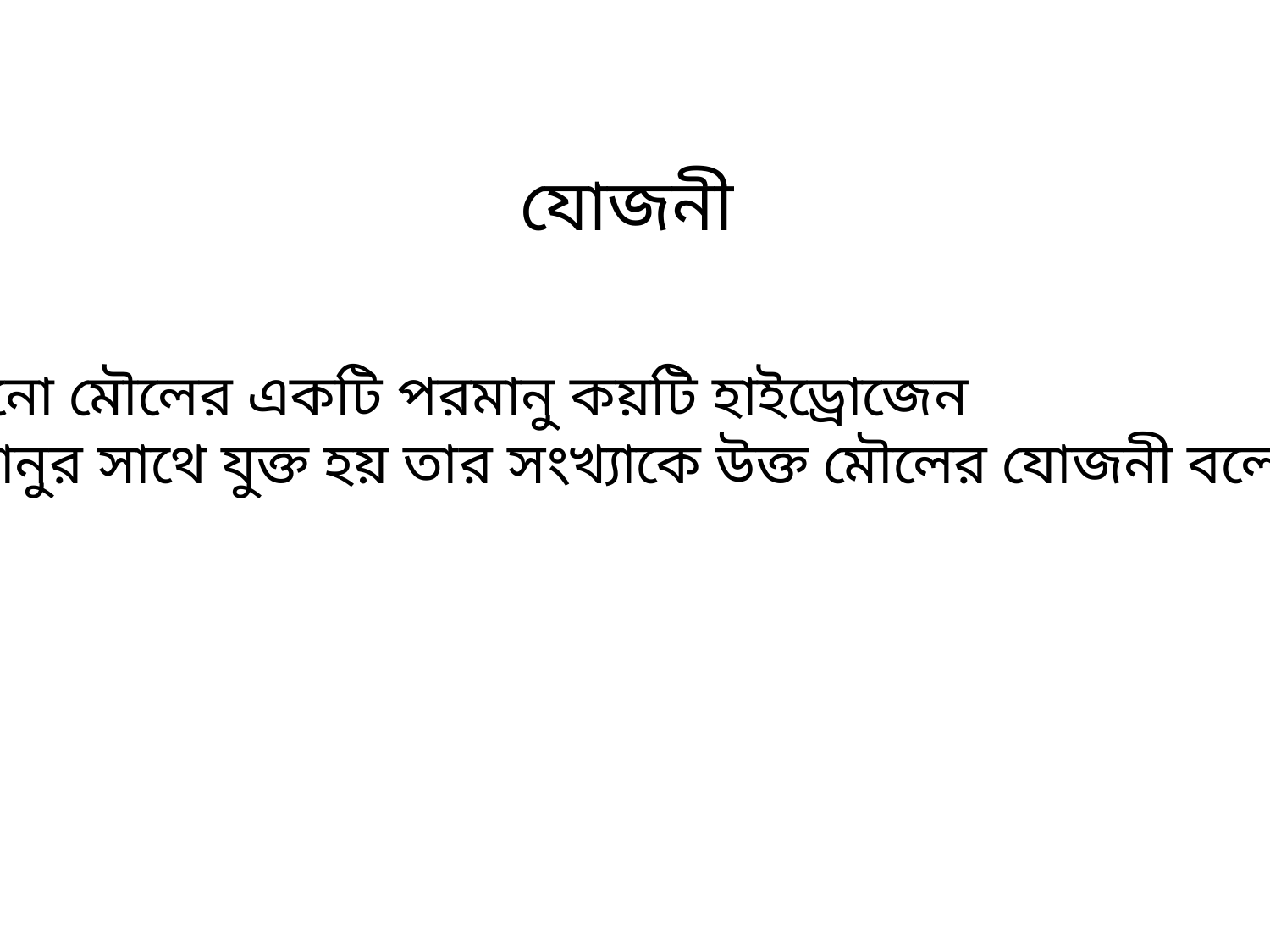

যোজনী
 কোনো মৌলের একটি পরমানু কয়টি হাইড্রোজেন
পরমানুর সাথে যুক্ত হয় তার সংখ্যাকে উক্ত মৌলের যোজনী বলে।